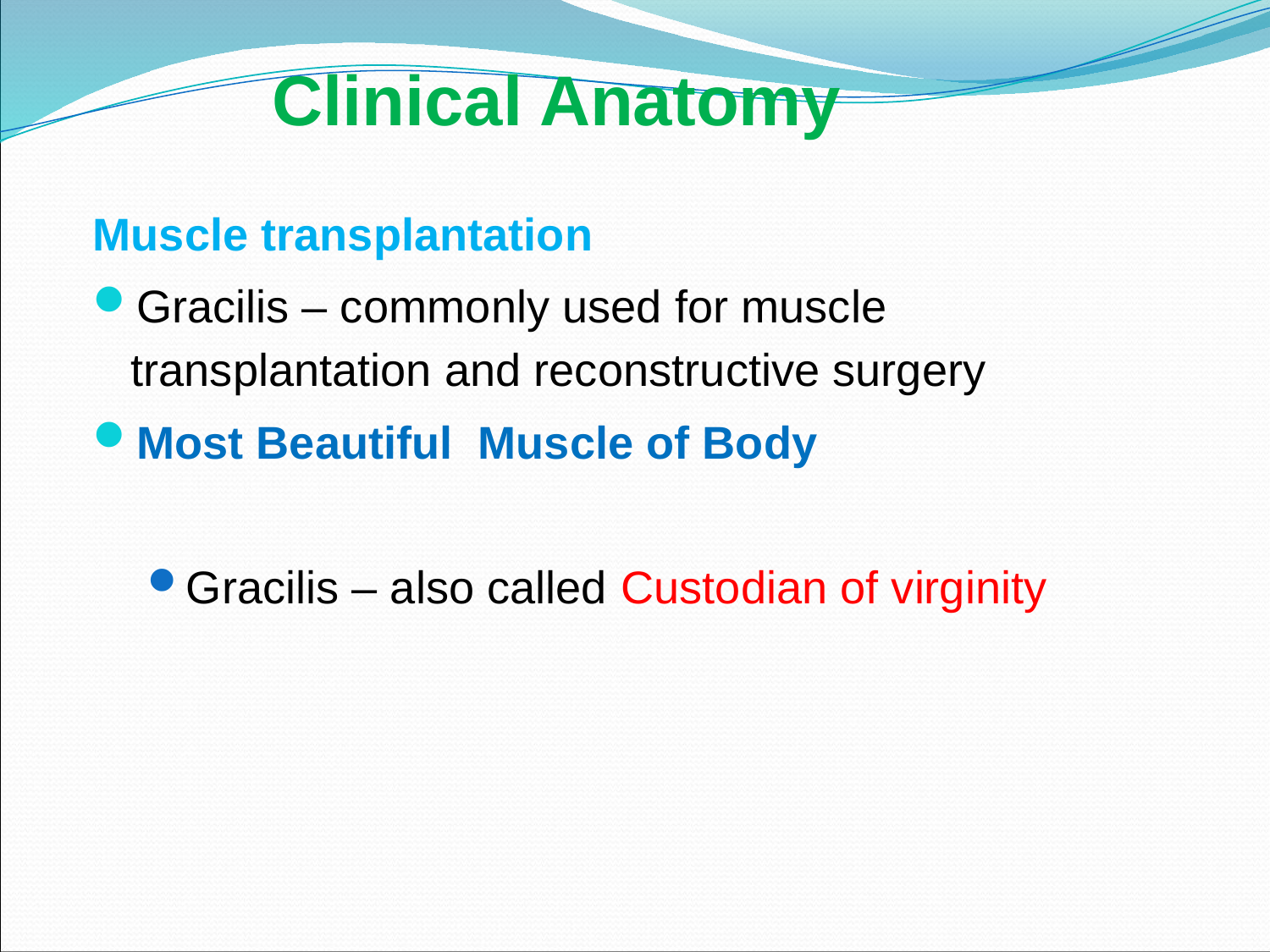

Clinical Anatomy
Muscle transplantation
Gracilis – commonly used for muscle transplantation and reconstructive surgery
Most Beautiful  Muscle of Body

Gracilis – also called Custodian of virginity